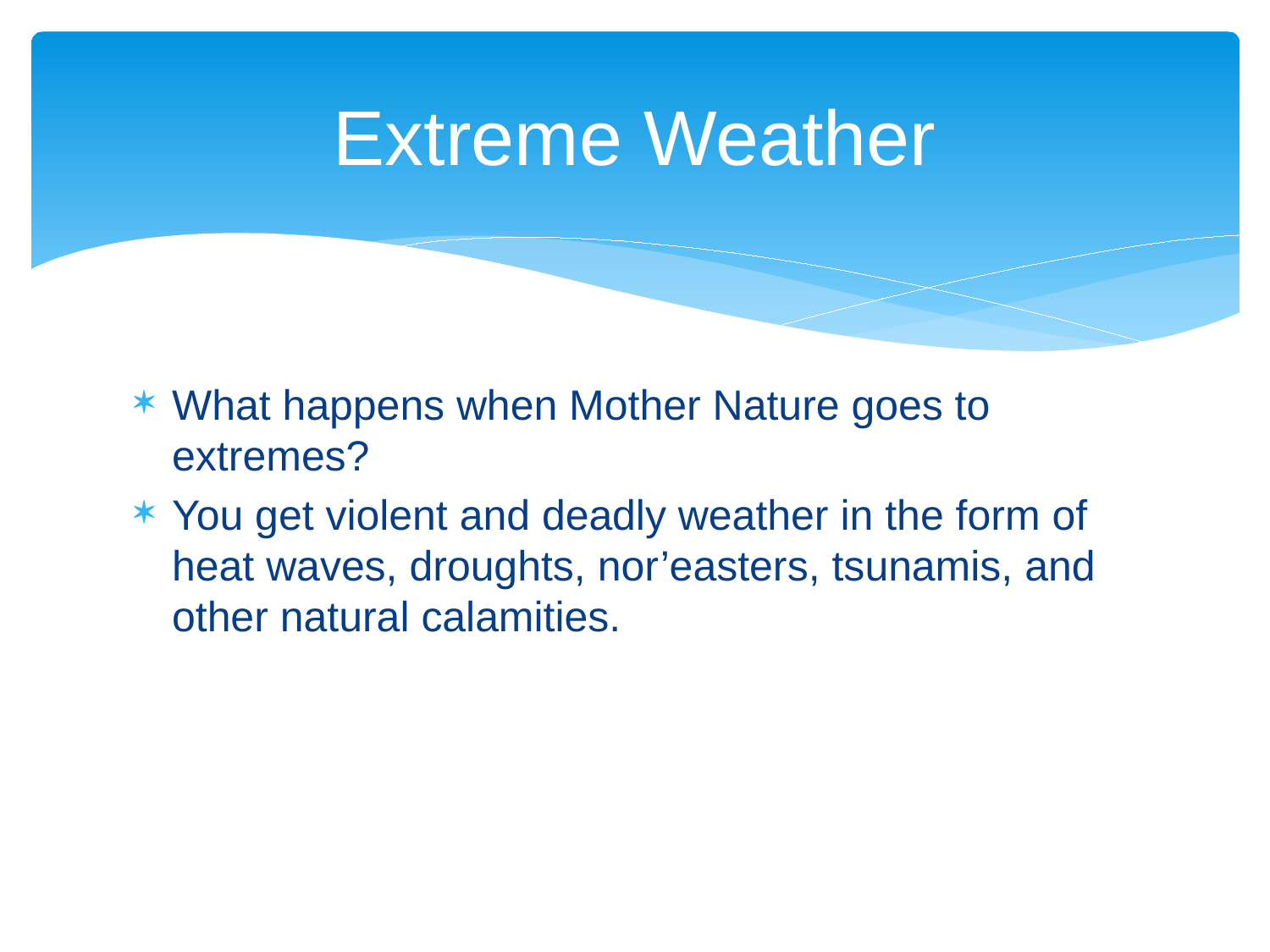

# Extreme Weather
What happens when Mother Nature goes to extremes?
You get violent and deadly weather in the form of heat waves, droughts, nor’easters, tsunamis, and other natural calamities.